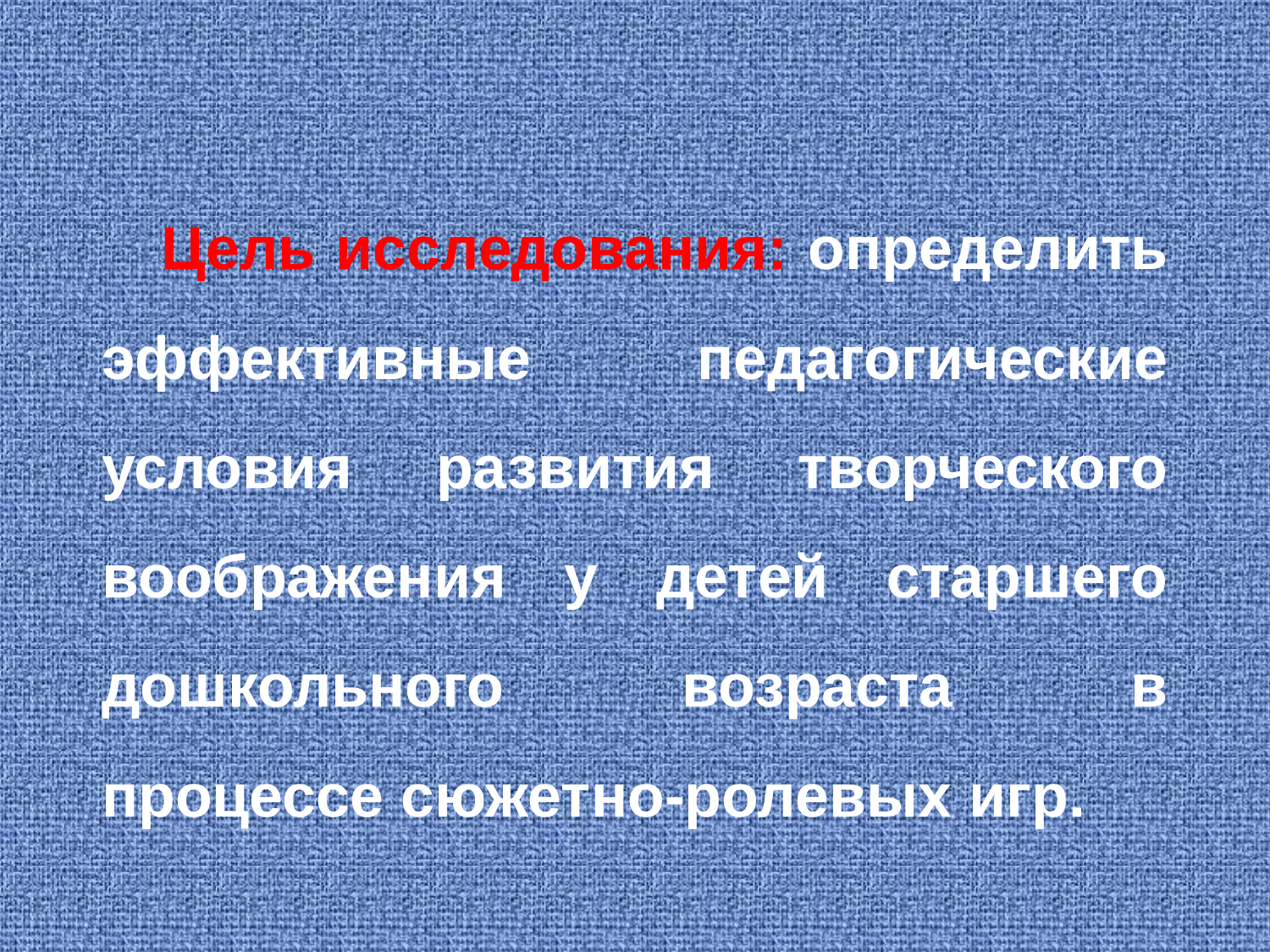

# Цель исследования: определить эффективные педагогические условия развития творческого воображения у детей старшего дошкольного    возраста    в процессе сюжетно-ролевых игр.